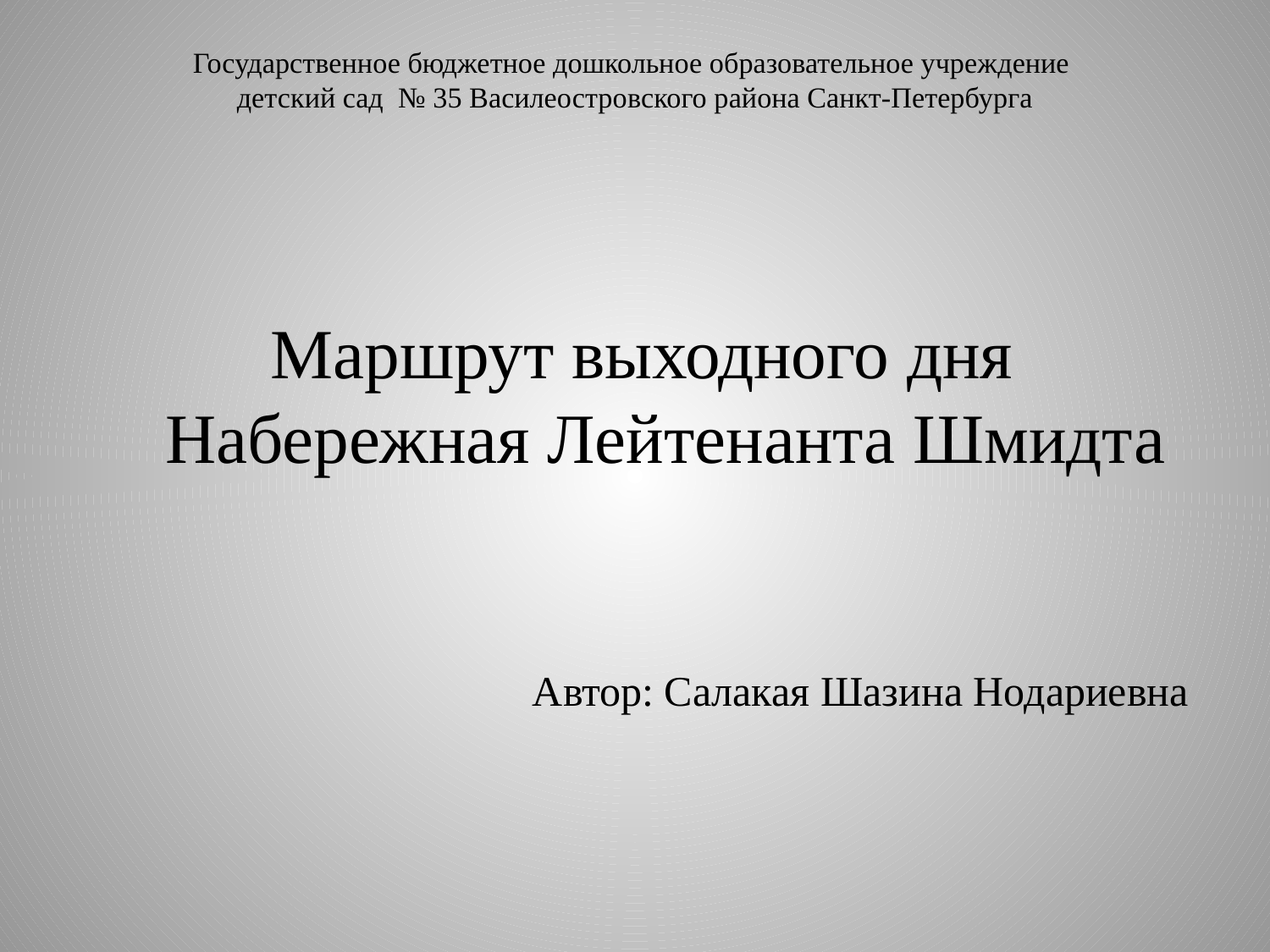

# Государственное бюджетное дошкольное образовательное учреждение детский сад  № 35 Василеостровского района Санкт-Петербурга

Маршрут выходного дня
Набережная Лейтенанта Шмидта

      Автор: Салакая Шазина Нодариевна